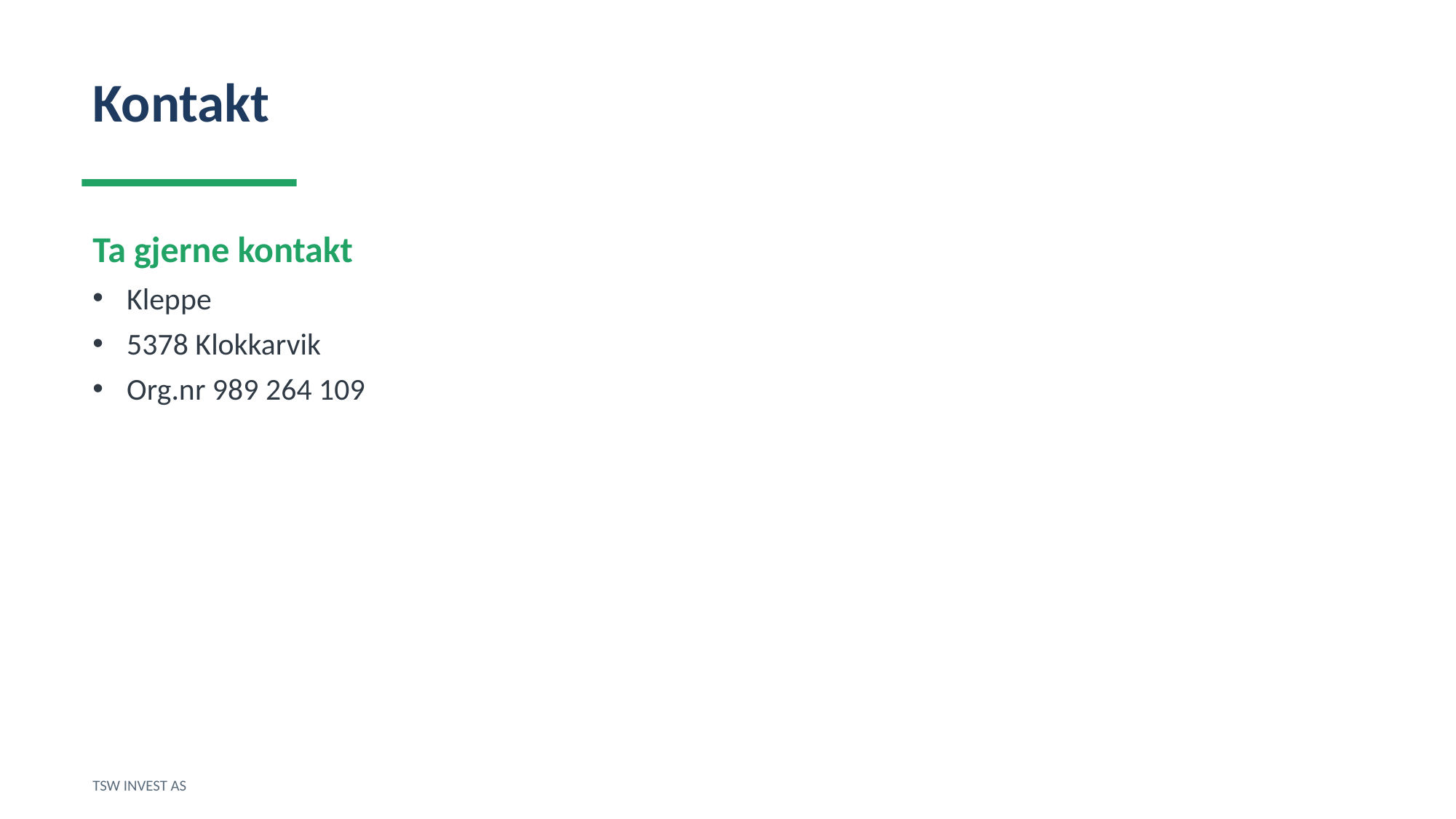

Kontakt

Ta gjerne kontakt
Kleppe
5378 Klokkarvik
Org.nr 989 264 109
TSW INVEST AS